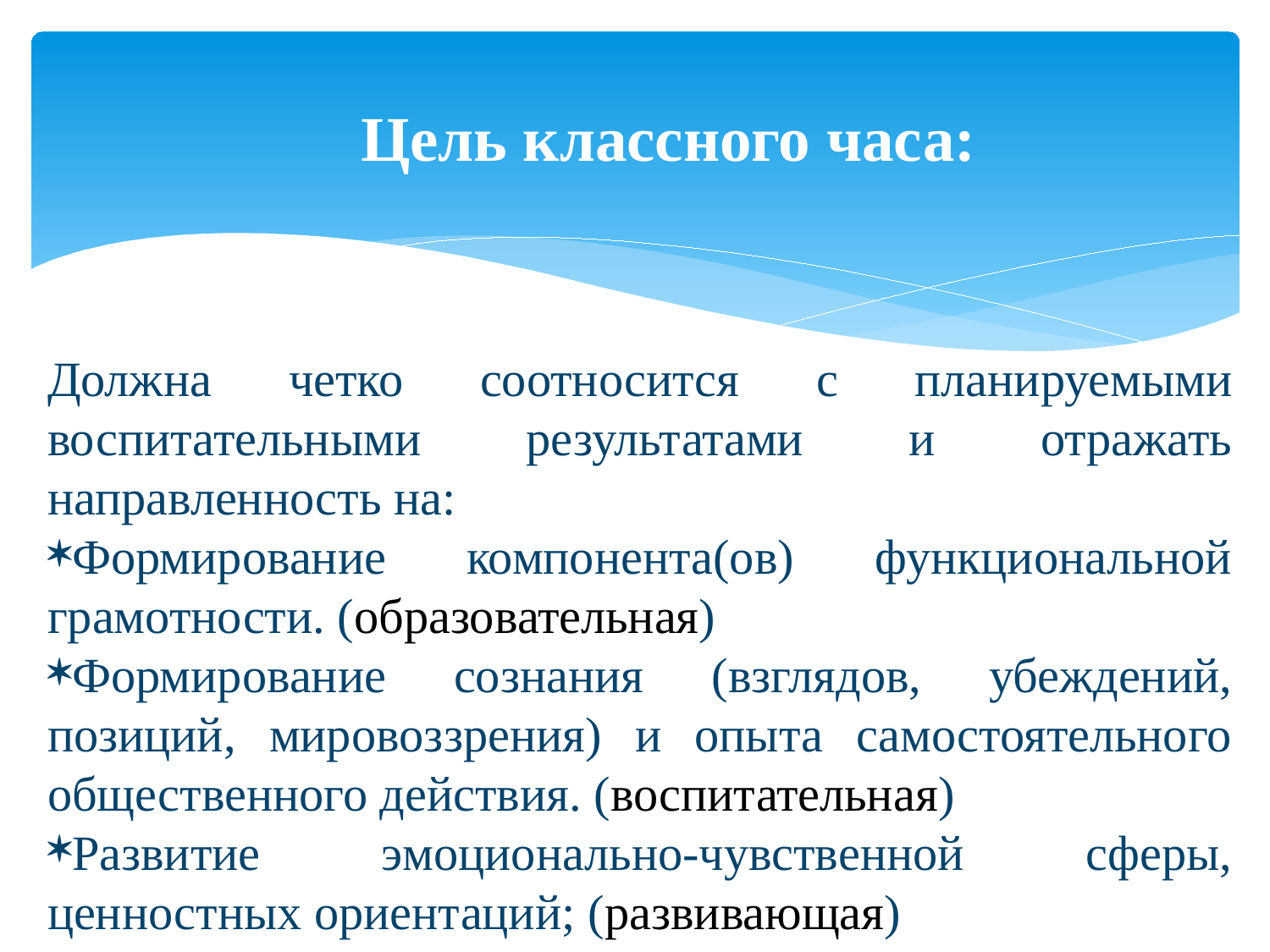

Цель классного часа:
Должна четко соотносится с планируемыми воспитательными результатами и отражать направленность на:
Формирование компонента(ов) функциональной грамотности. (образовательная)
Формирование сознания (взглядов, убеждений, позиций, мировоззрения) и опыта самостоятельного общественного действия. (воспитательная)
Развитие эмоционально-чувственной сферы, ценностных ориентаций; (развивающая)